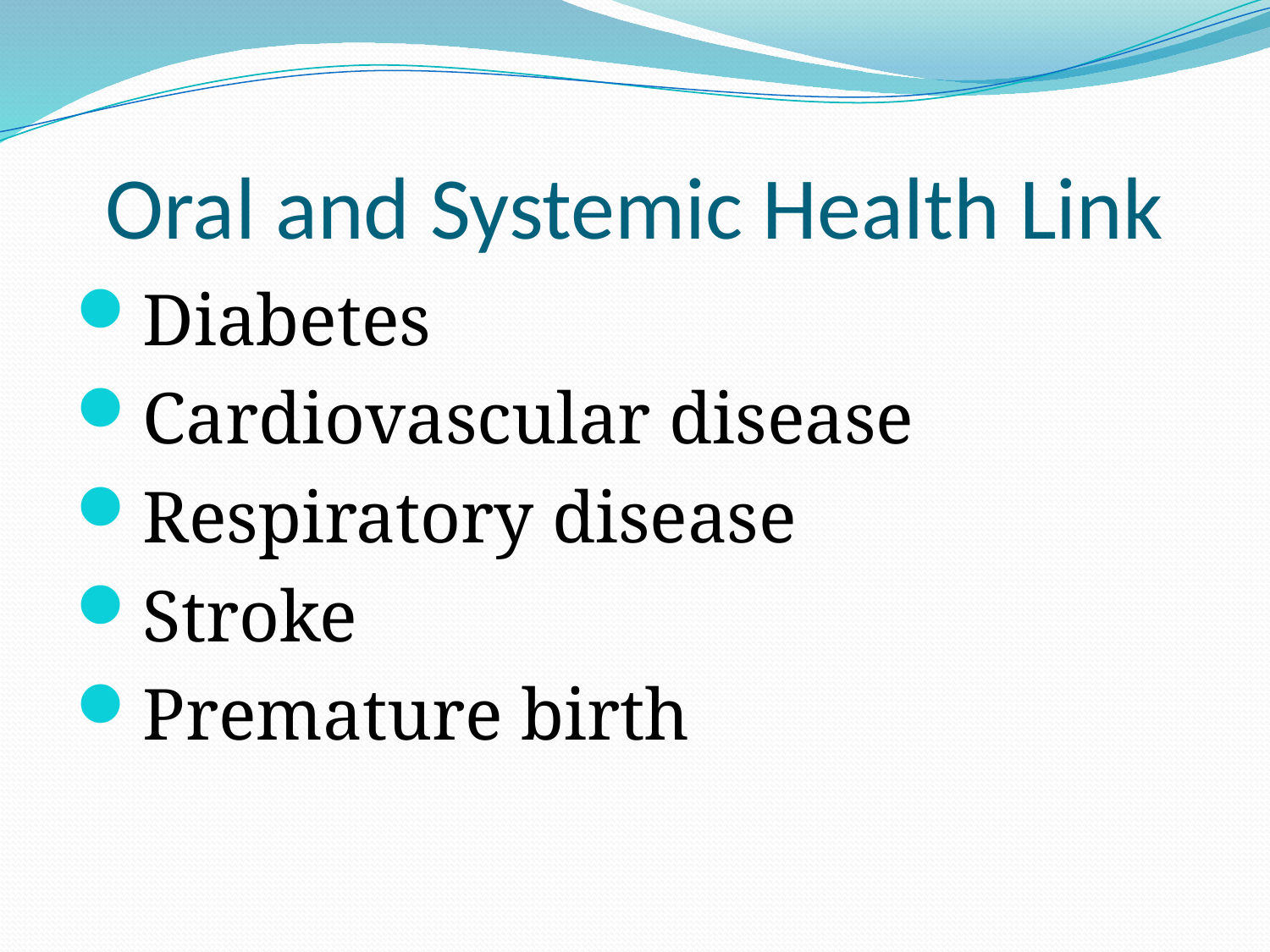

# Oral and Systemic Health Link
Diabetes
Cardiovascular disease
Respiratory disease
Stroke
Premature birth